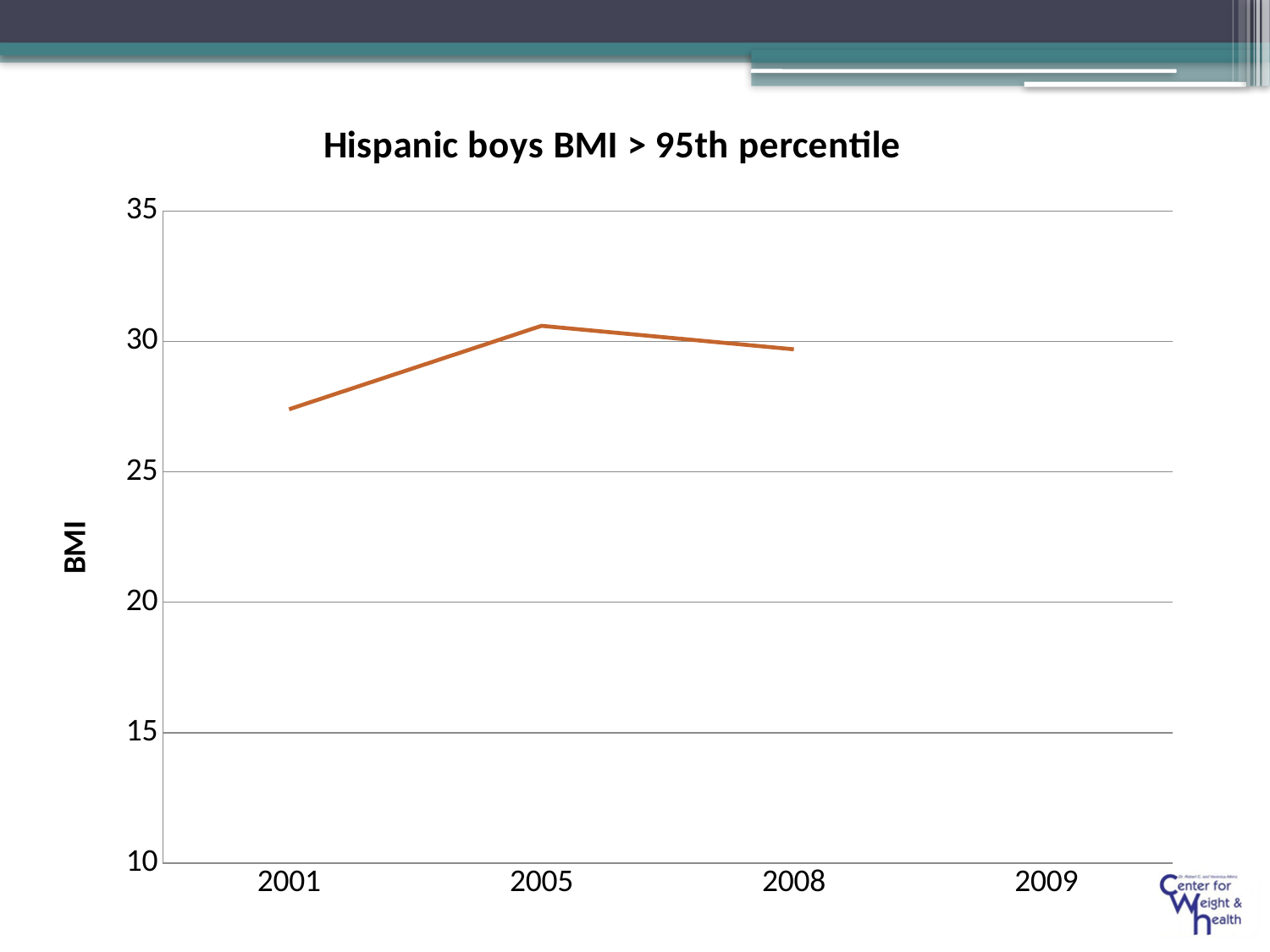

### Chart: Hispanic boys BMI > 95th percentile

| Category | Series 1 |
|---|---|
| 2001 | 27.4 |
| 2005 | 30.6 |
| 2008 | 29.7 |
| 2009 | None |